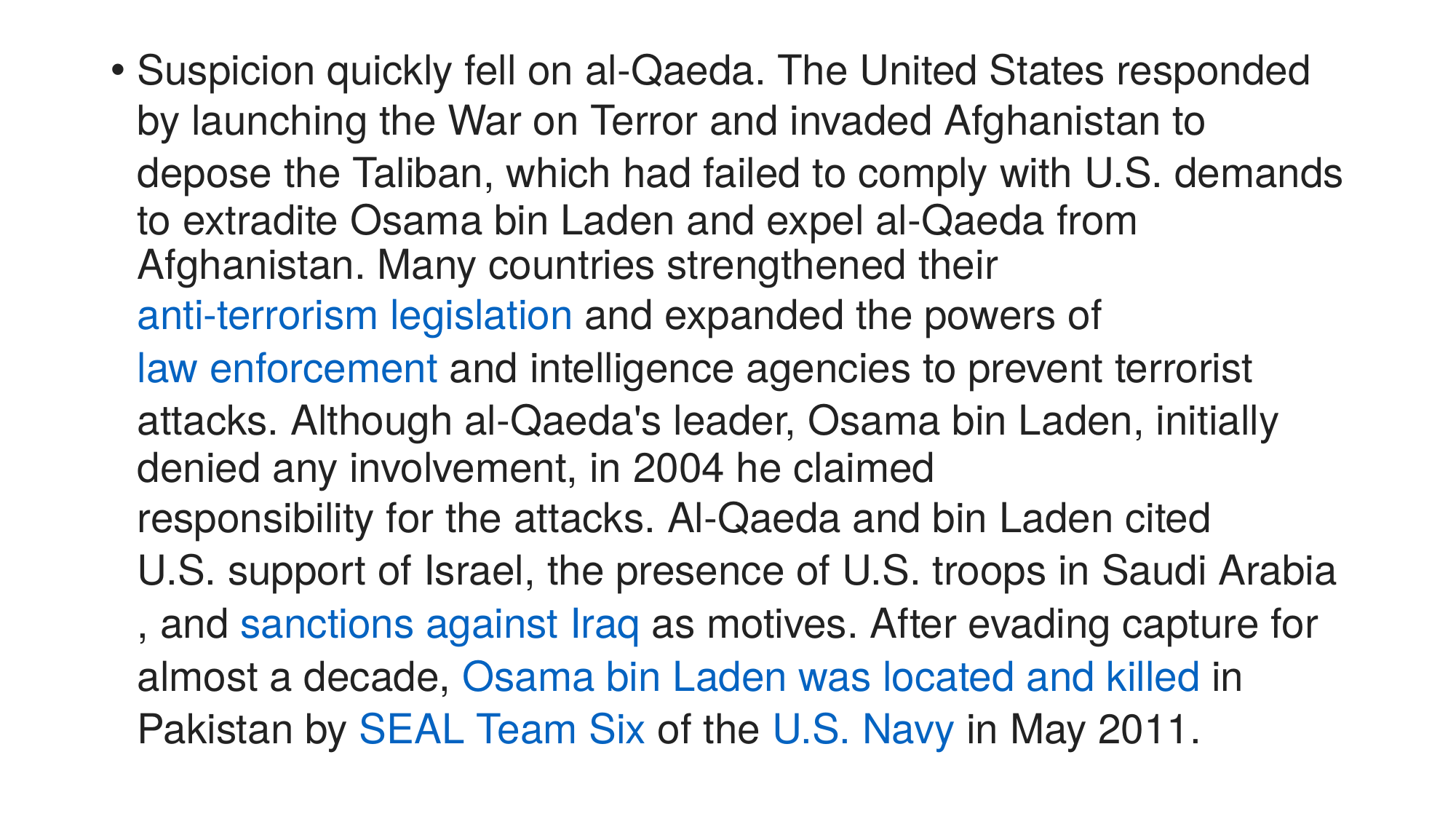

Suspicion quickly fell on al-Qaeda. The United States responded by launching the War on Terror and invaded Afghanistan to depose the Taliban, which had failed to comply with U.S. demands to extradite Osama bin Laden and expel al-Qaeda from Afghanistan. Many countries strengthened their anti-terrorism legislation and expanded the powers of law enforcement and intelligence agencies to prevent terrorist attacks. Although al-Qaeda's leader, Osama bin Laden, initially denied any involvement, in 2004 he claimed responsibility for the attacks. Al-Qaeda and bin Laden cited U.S. support of Israel, the presence of U.S. troops in Saudi Arabia, and sanctions against Iraq as motives. After evading capture for almost a decade, Osama bin Laden was located and killed in Pakistan by SEAL Team Six of the U.S. Navy in May 2011.